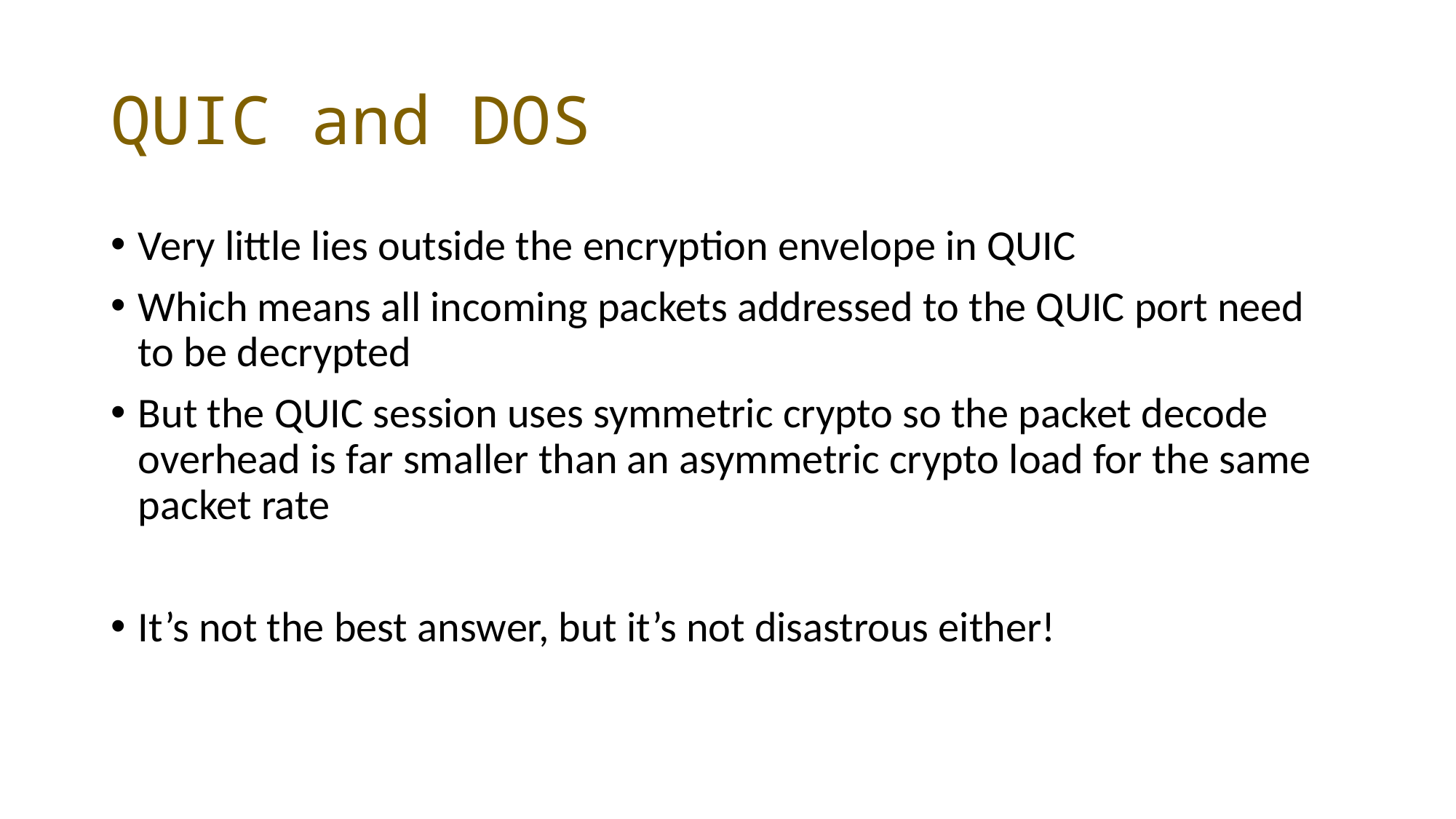

# QUIC and DOS
Very little lies outside the encryption envelope in QUIC
Which means all incoming packets addressed to the QUIC port need to be decrypted
But the QUIC session uses symmetric crypto so the packet decode overhead is far smaller than an asymmetric crypto load for the same packet rate

It’s not the best answer, but it’s not disastrous either!